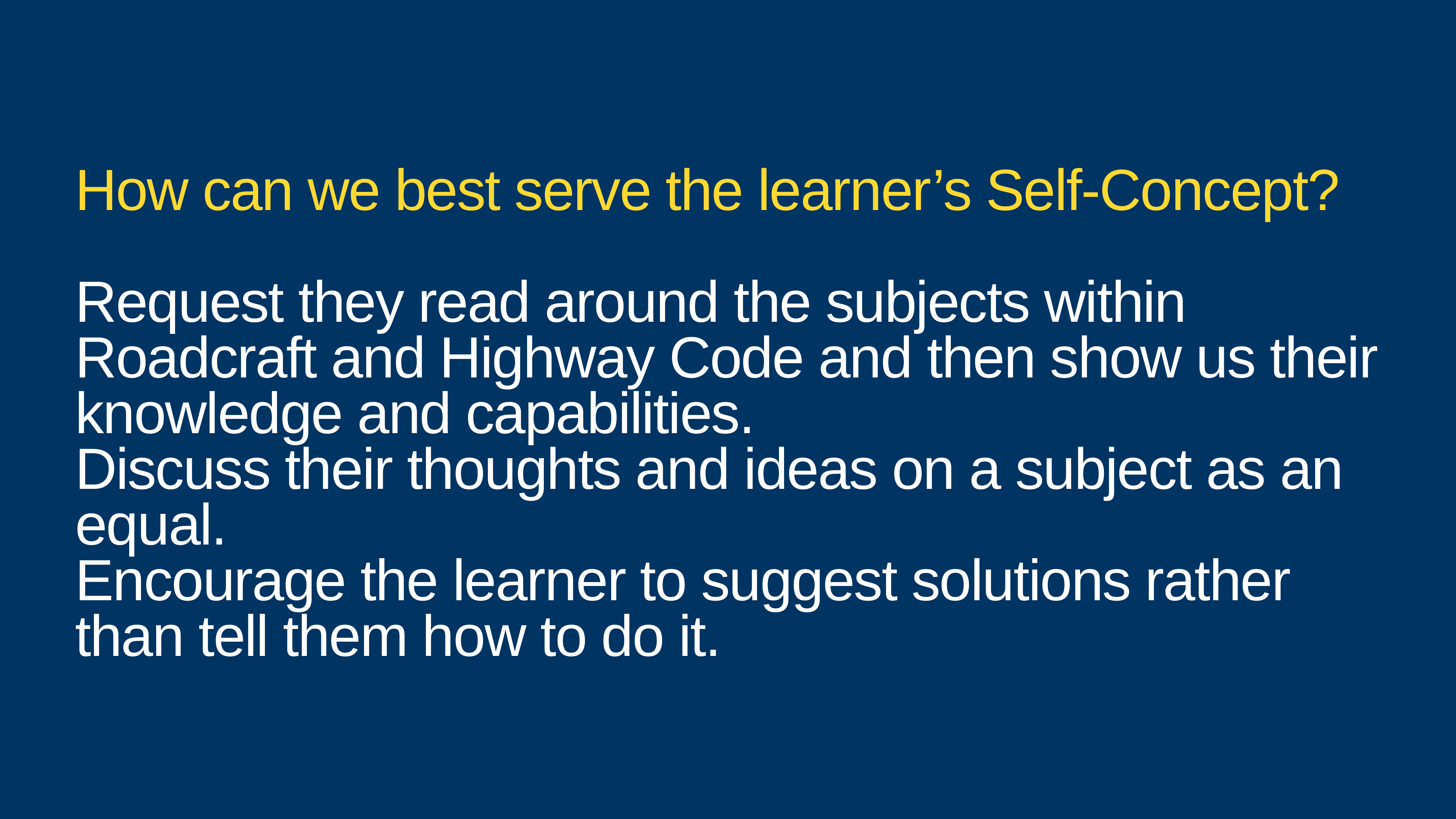

# How can we best serve the learner’s Self-Concept?

Request they read around the subjects within Roadcraft and Highway Code and then show us their knowledge and capabilities.
Discuss their thoughts and ideas on a subject as an equal.
Encourage the learner to suggest solutions rather than tell them how to do it.